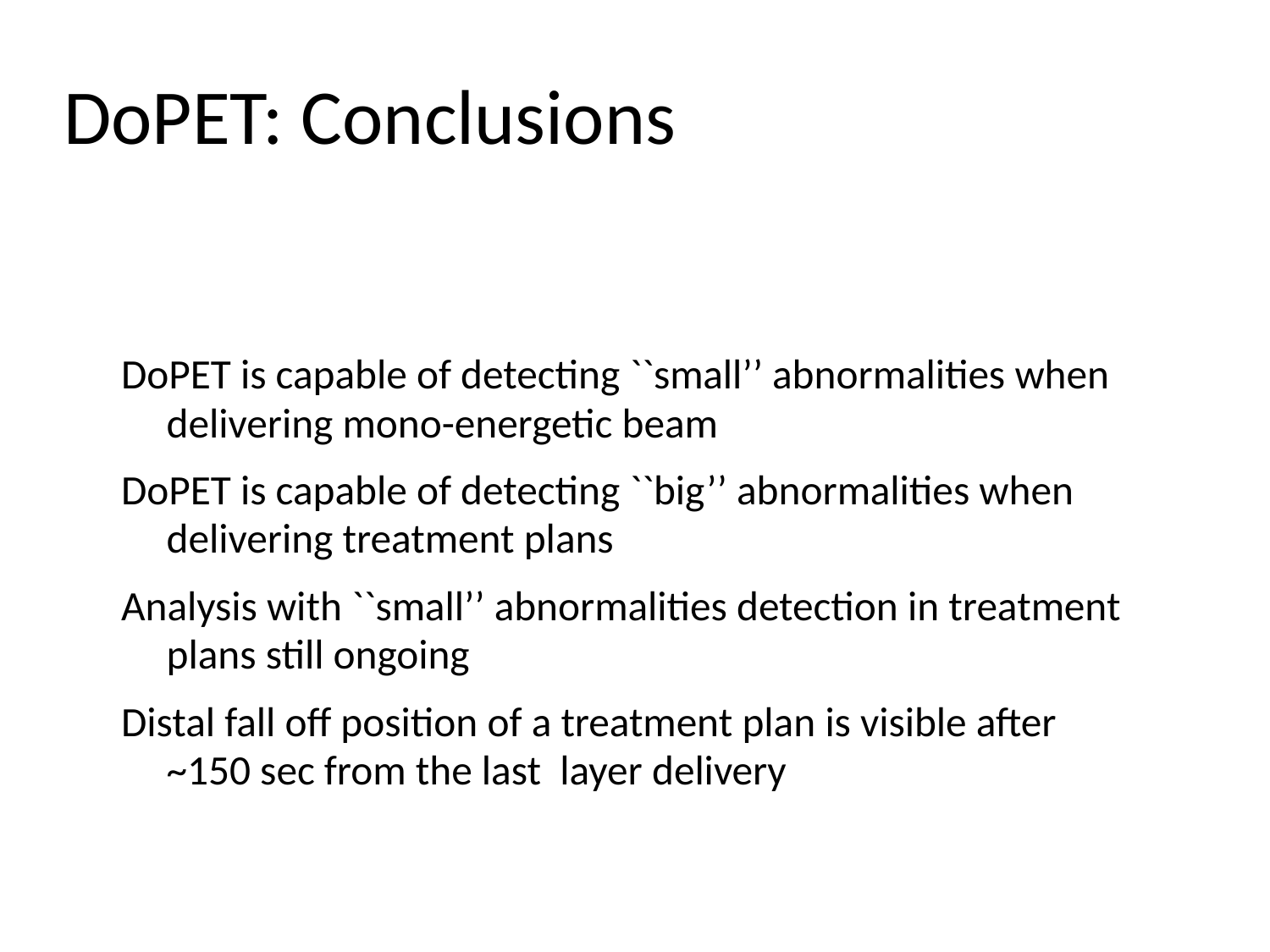

# DoPET: Conclusions

DoPET is capable of detecting ``small’’ abnormalities when delivering mono-energetic beam
DoPET is capable of detecting ``big’’ abnormalities when delivering treatment plans
Analysis with ``small’’ abnormalities detection in treatment plans still ongoing
Distal fall off position of a treatment plan is visible after ~150 sec from the last  layer delivery